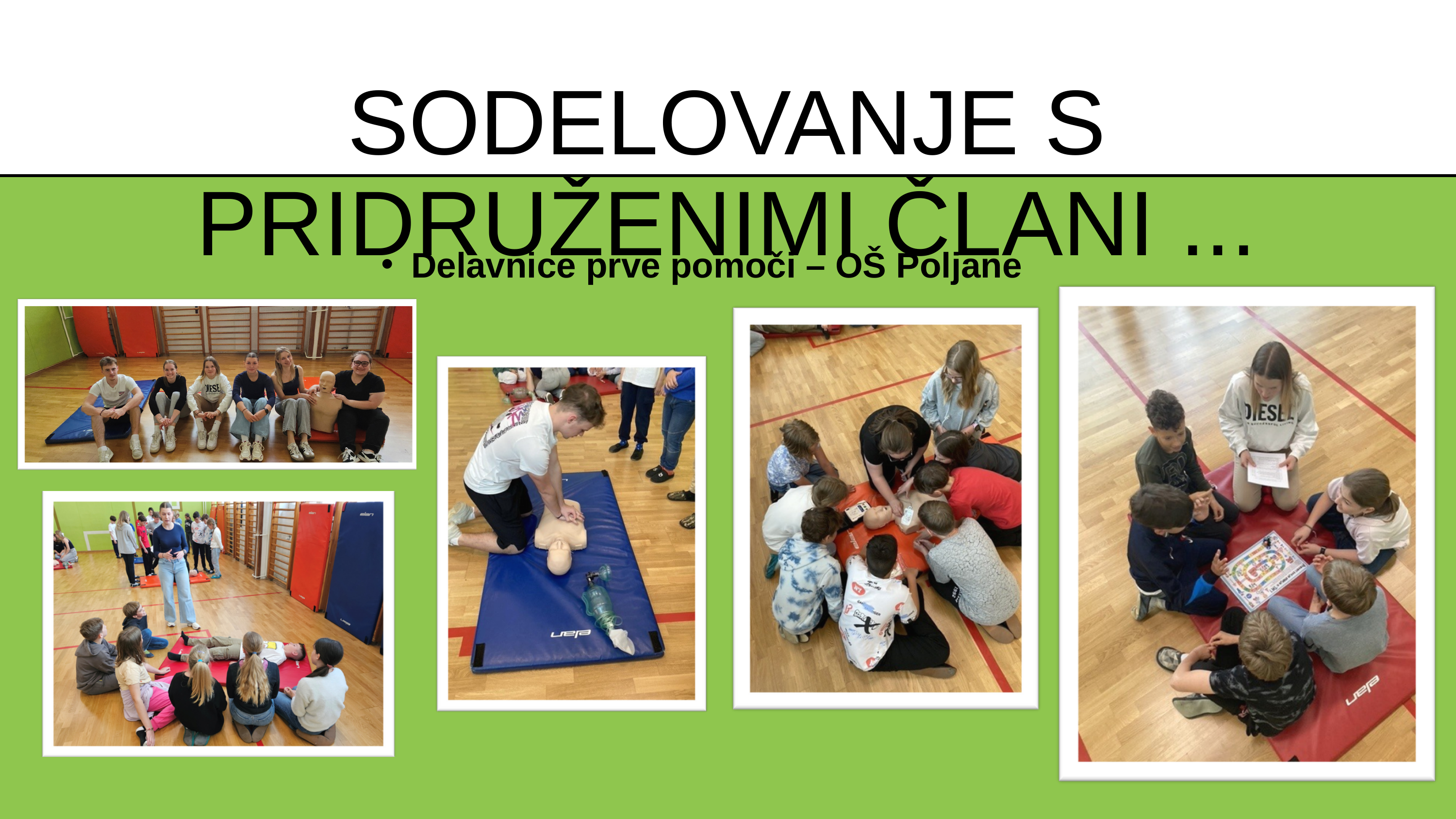

SODELOVANJE S PRIDRUŽENIMI ČLANI ...

Delavnice prve pomoči – OŠ Poljane